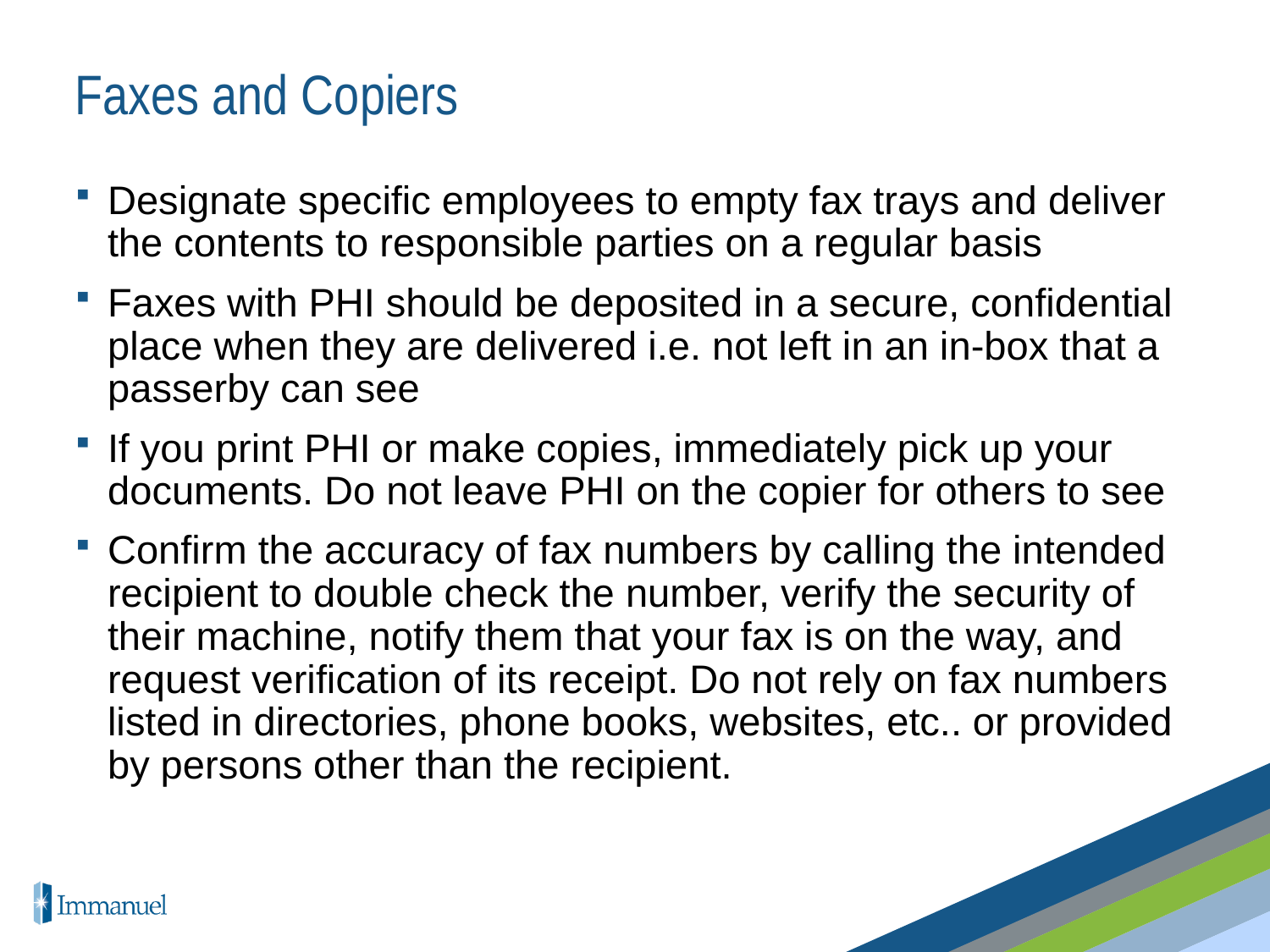

# Faxes and Copiers
Designate specific employees to empty fax trays and deliver the contents to responsible parties on a regular basis
Faxes with PHI should be deposited in a secure, confidential place when they are delivered i.e. not left in an in-box that a passerby can see
If you print PHI or make copies, immediately pick up your documents. Do not leave PHI on the copier for others to see
Confirm the accuracy of fax numbers by calling the intended recipient to double check the number, verify the security of their machine, notify them that your fax is on the way, and request verification of its receipt. Do not rely on fax numbers listed in directories, phone books, websites, etc.. or provided by persons other than the recipient.